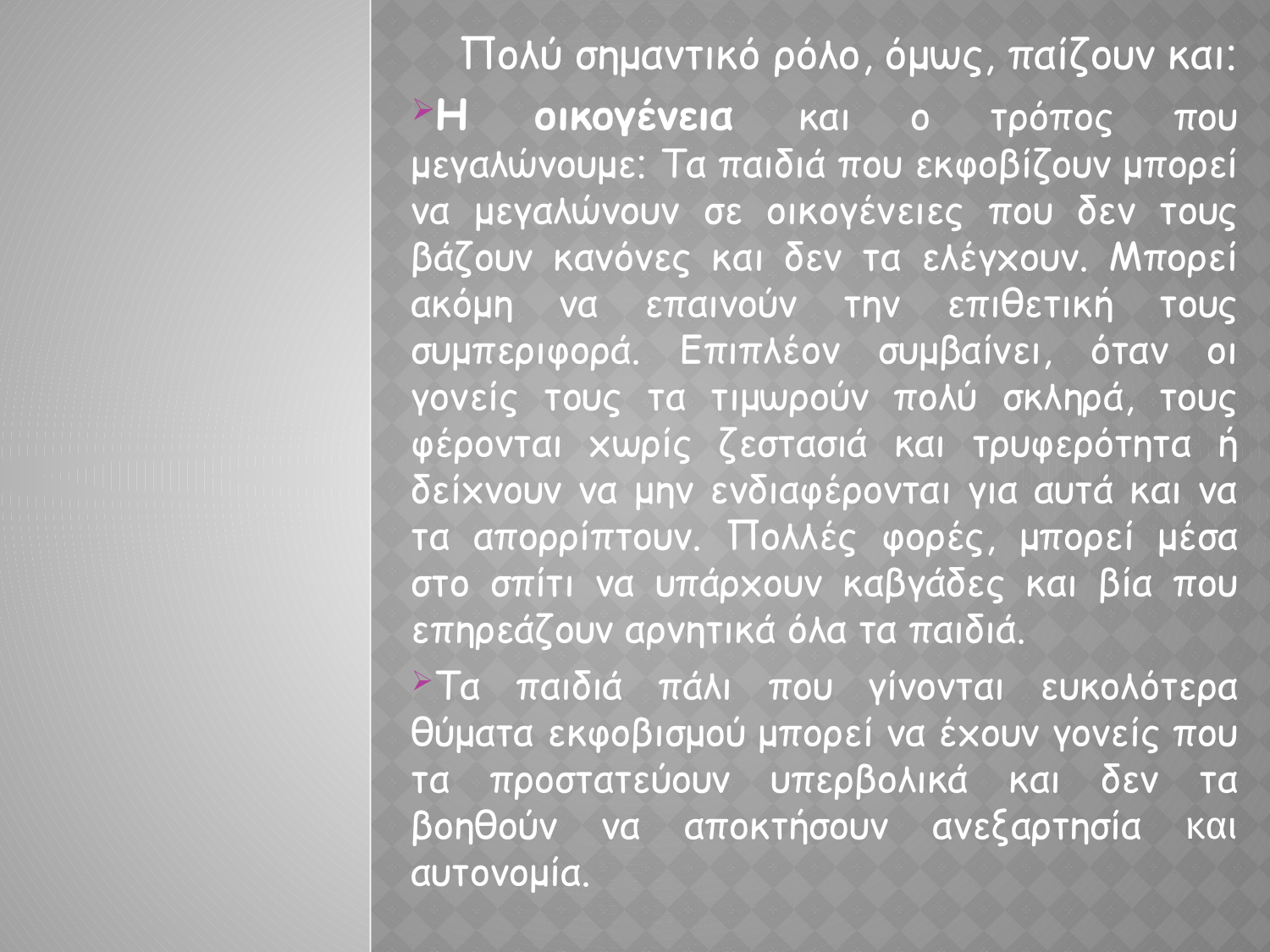

Πολύ σημαντικό ρόλο, όμως, παίζουν και:
Η οικογένεια και ο τρόπος που μεγαλώνουμε: Τα παιδιά που εκφοβίζουν μπορεί να μεγαλώνουν σε οικογένειες που δεν τους βάζουν κανόνες και δεν τα ελέγχουν. Μπορεί ακόμη να επαινούν την επιθετική τους συμπεριφορά. Επιπλέον συμβαίνει, όταν οι γονείς τους τα τιμωρούν πολύ σκληρά, τους φέρονται χωρίς ζεστασιά και τρυφερότητα ή δείχνουν να μην ενδιαφέρονται για αυτά και να τα απορρίπτουν. Πολλές φορές, μπορεί μέσα στο σπίτι να υπάρχουν καβγάδες και βία που επηρεάζουν αρνητικά όλα τα παιδιά.
Τα παιδιά πάλι που γίνονται ευκολότερα θύματα εκφοβισμού μπορεί να έχουν γονείς που τα προστατεύουν υπερβολικά και δεν τα βοηθούν να αποκτήσουν ανεξαρτησία και αυτονομία.